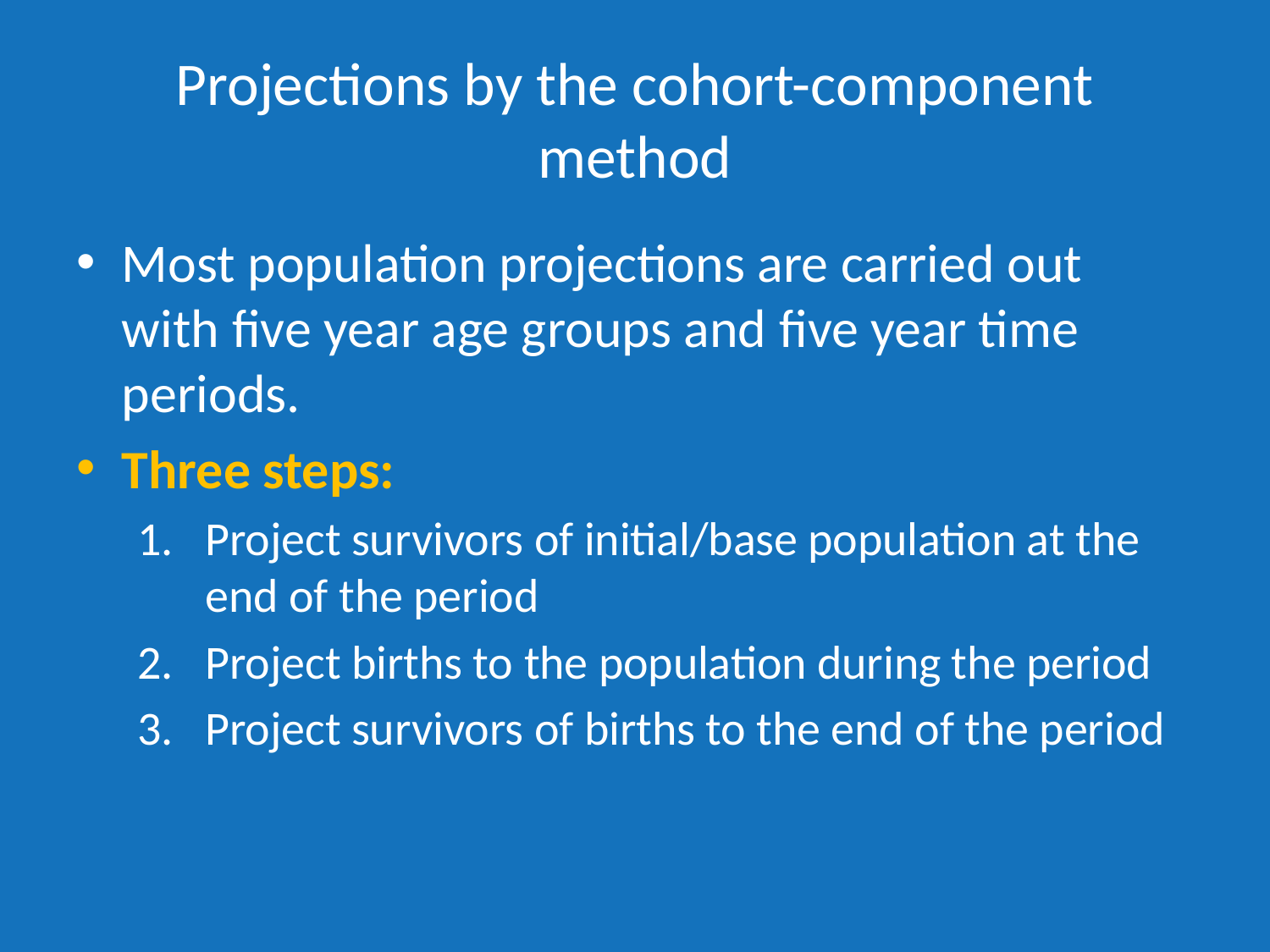

# Projections by the cohort-component method
Most population projections are carried out with five year age groups and five year time periods.
Three steps:
Project survivors of initial/base population at the end of the period
Project births to the population during the period
Project survivors of births to the end of the period